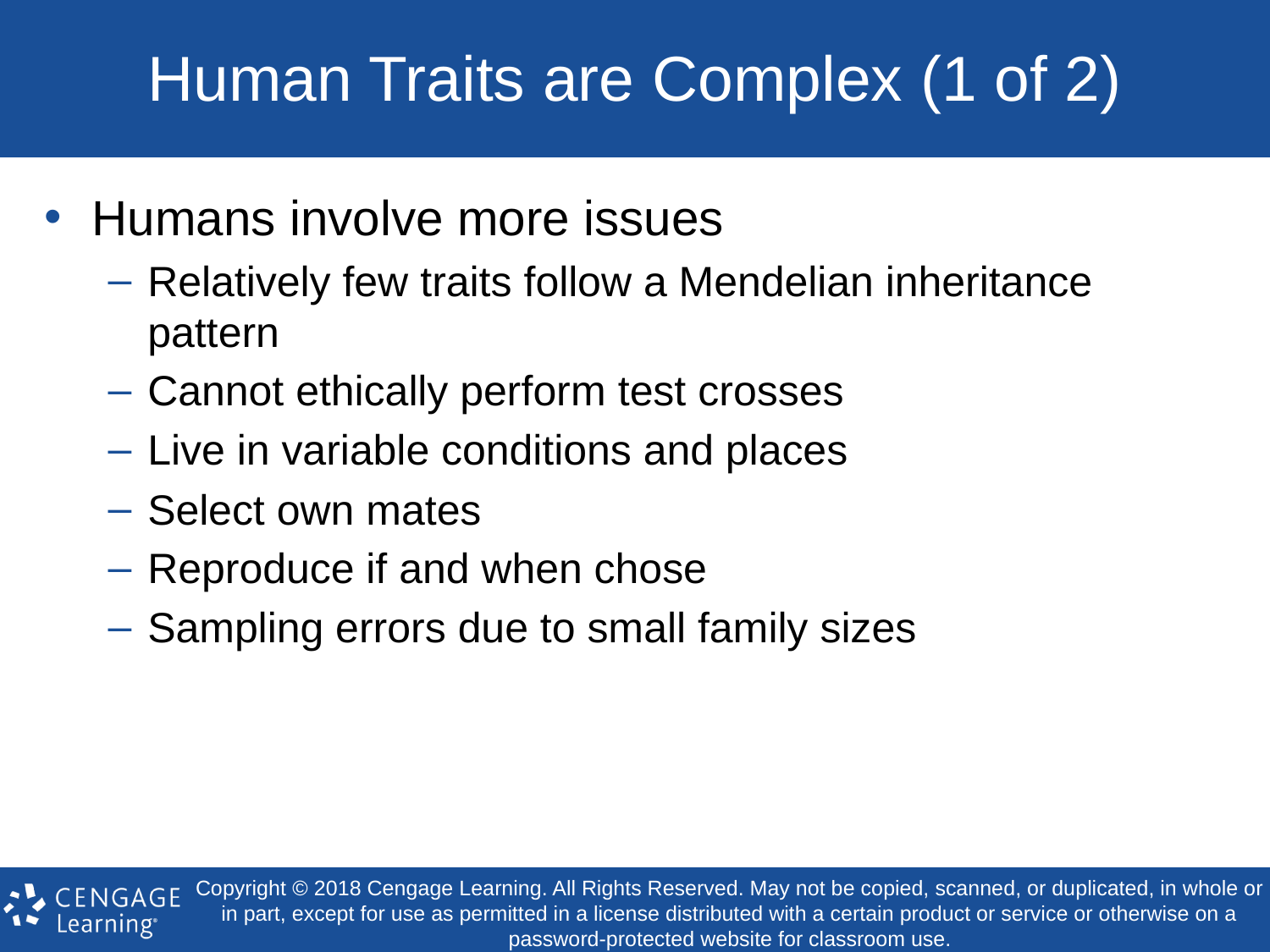

# Human Traits are Complex (1 of 2)
Humans involve more issues
Relatively few traits follow a Mendelian inheritance pattern
Cannot ethically perform test crosses
Live in variable conditions and places
Select own mates
Reproduce if and when chose
Sampling errors due to small family sizes